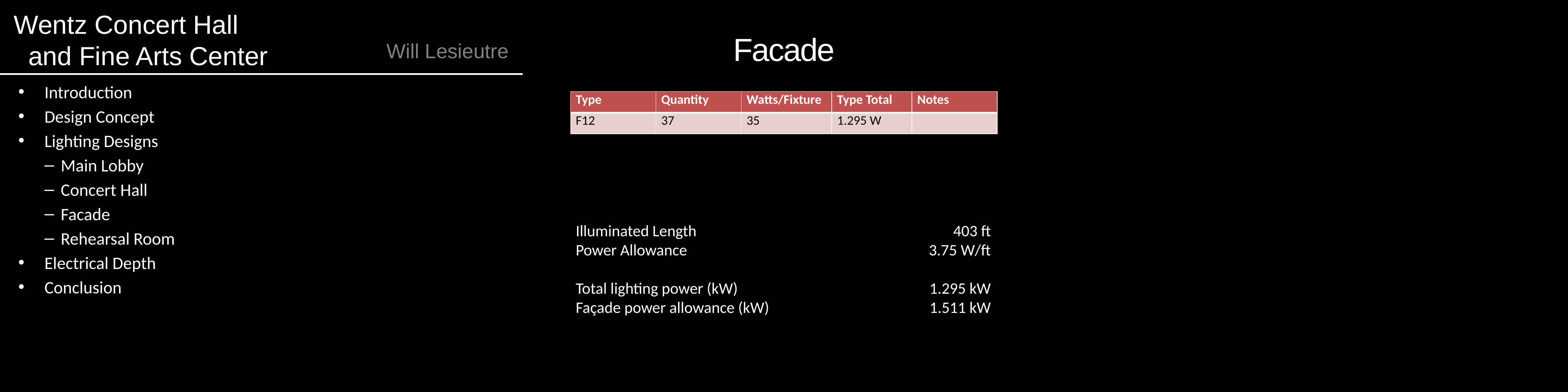

# Facade
Introduction
Design Concept
Lighting Designs
Main Lobby
Concert Hall
Facade
Rehearsal Room
Electrical Depth
Conclusion

| Type | Quantity | Watts/Fixture | Type Total | Notes |
| --- | --- | --- | --- | --- |
| F12 | 37 | 35 | 1.295 W |  |

Illuminated Length	403 ft
Power Allowance	3.75 W/ft

Total lighting power (kW)	1.295 kW
Façade power allowance (kW)	1.511 kW